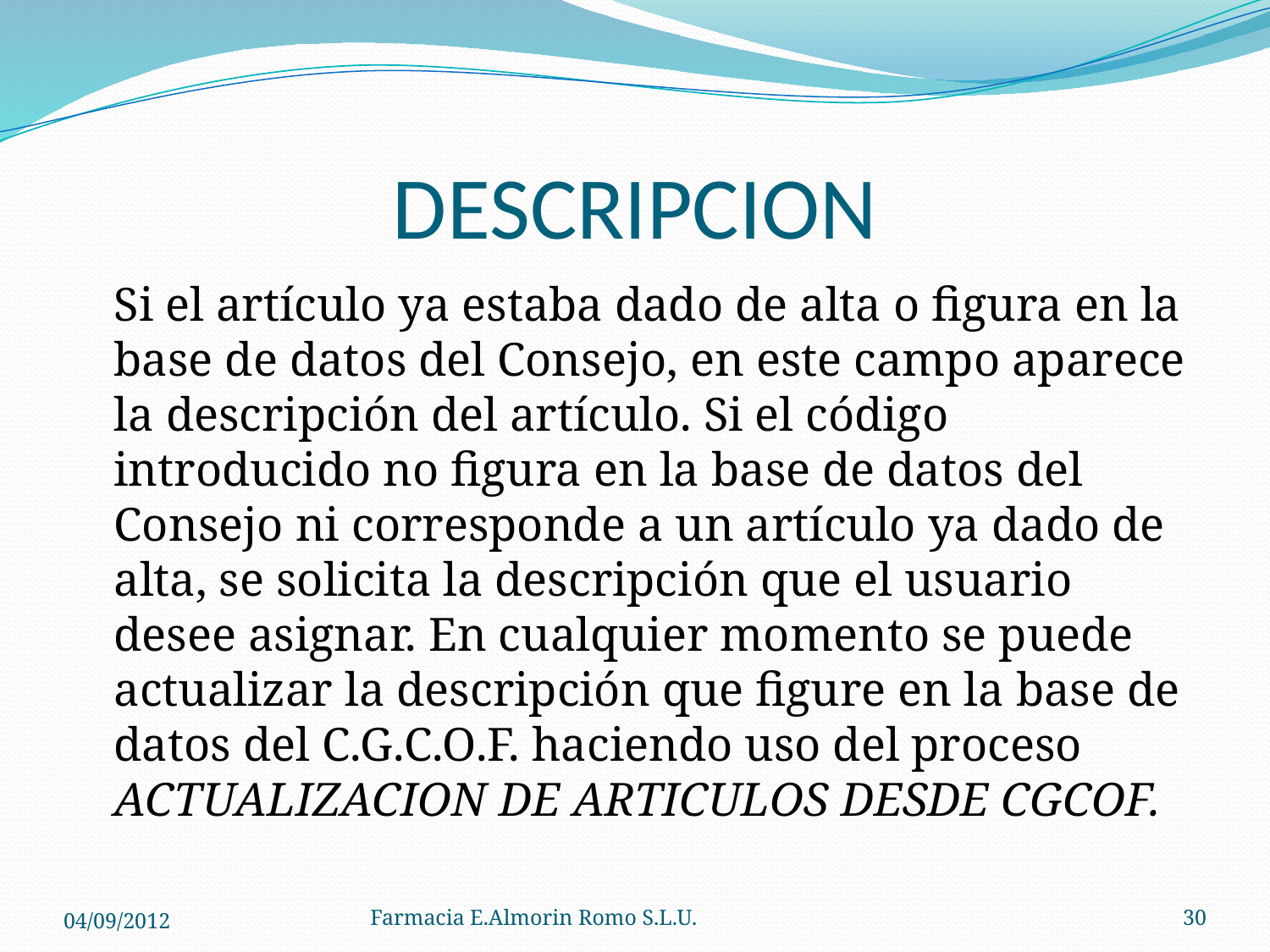

# DESCRIPCION
	Si el artículo ya estaba dado de alta o figura en la base de datos del Consejo, en este campo aparece la descripción del artículo. Si el código introducido no figura en la base de datos del Consejo ni corresponde a un artículo ya dado de alta, se solicita la descripción que el usuario desee asignar. En cualquier momento se puede actualizar la descripción que figure en la base de datos del C.G.C.O.F. haciendo uso del proceso ACTUALIZACION DE ARTICULOS DESDE CGCOF.
04/09/2012
Farmacia E.Almorin Romo S.L.U.
30